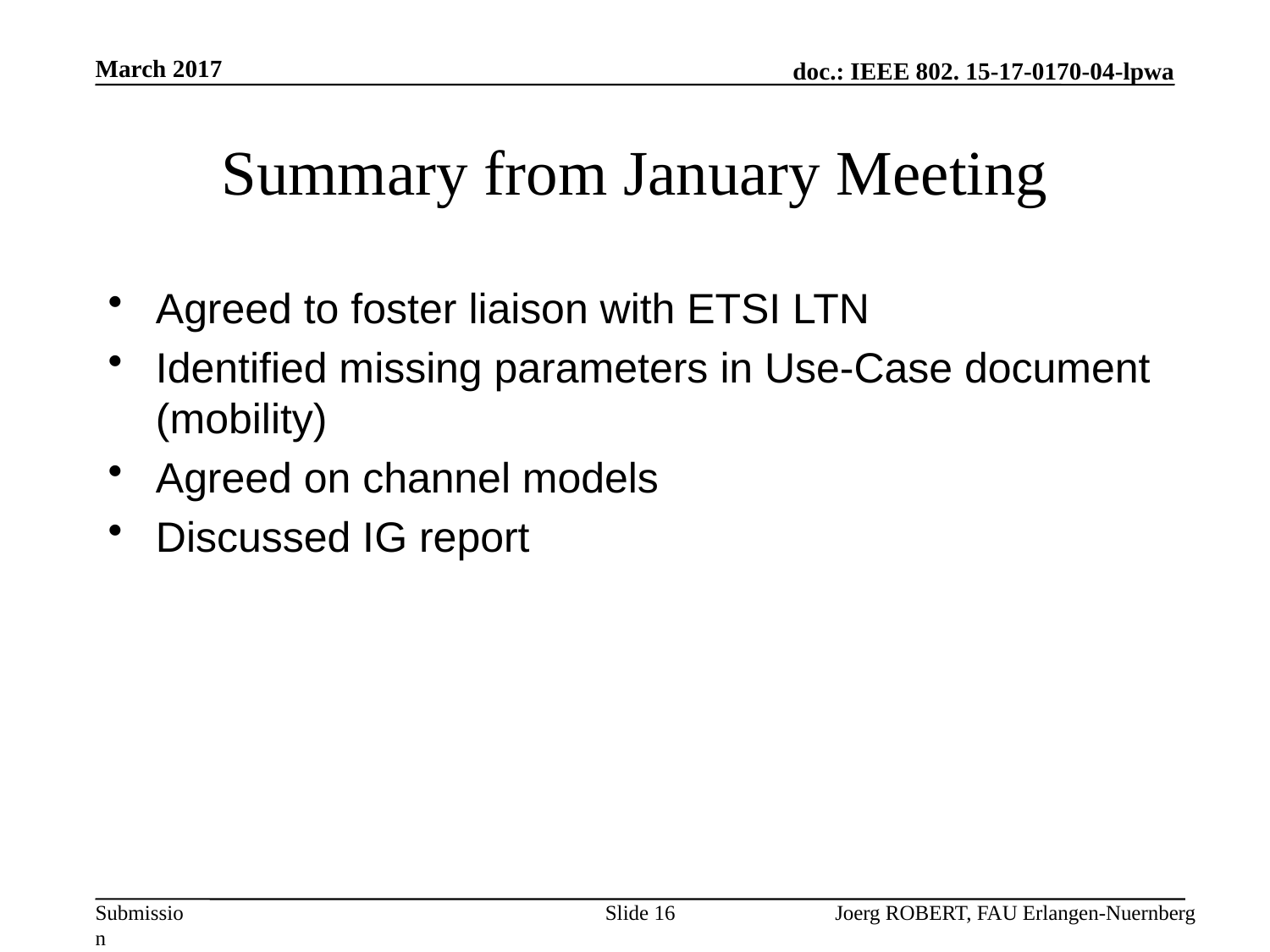

March 2017
# Summary from January Meeting
Agreed to foster liaison with ETSI LTN
Identified missing parameters in Use-Case document (mobility)
Agreed on channel models
Discussed IG report

Slide 16
Joerg ROBERT, FAU Erlangen-Nuernberg